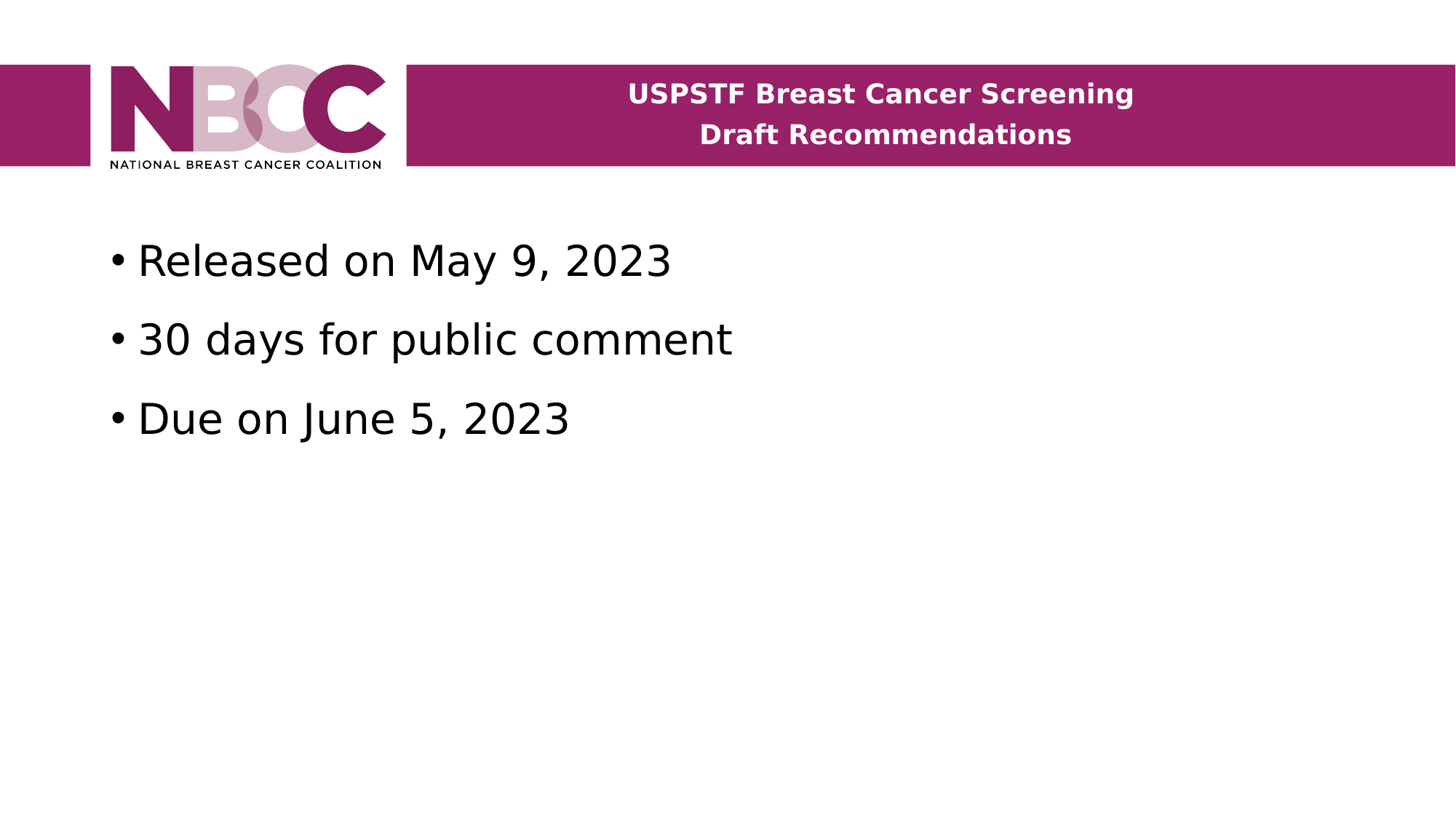

USPSTF Breast Cancer Screening
Draft Recommendations
Released on May 9, 2023
30 days for public comment
Due on June 5, 2023